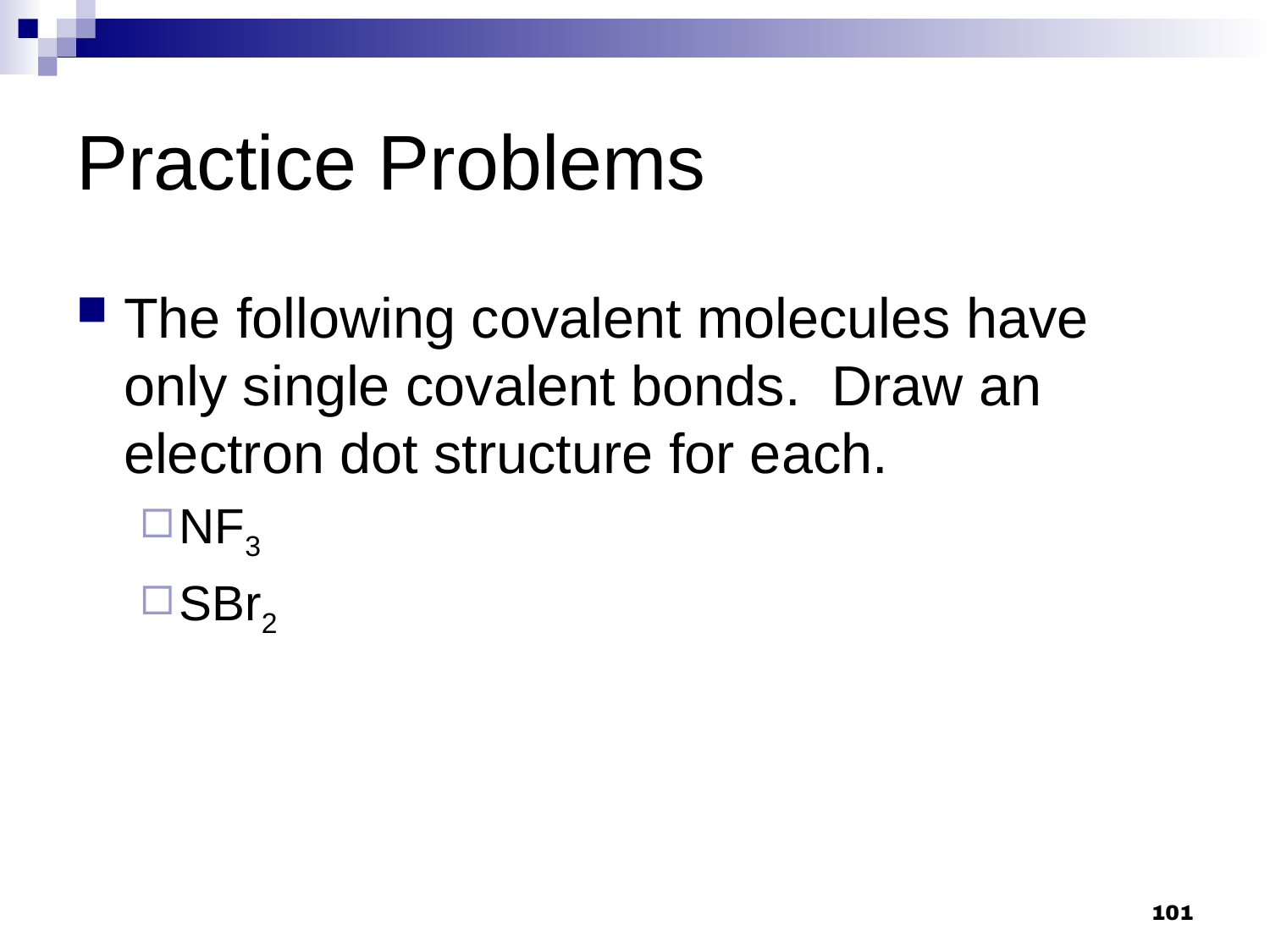

# Practice Problems
The following covalent molecules have only single covalent bonds.  Draw an electron dot structure for each.
NF3
SBr2
101